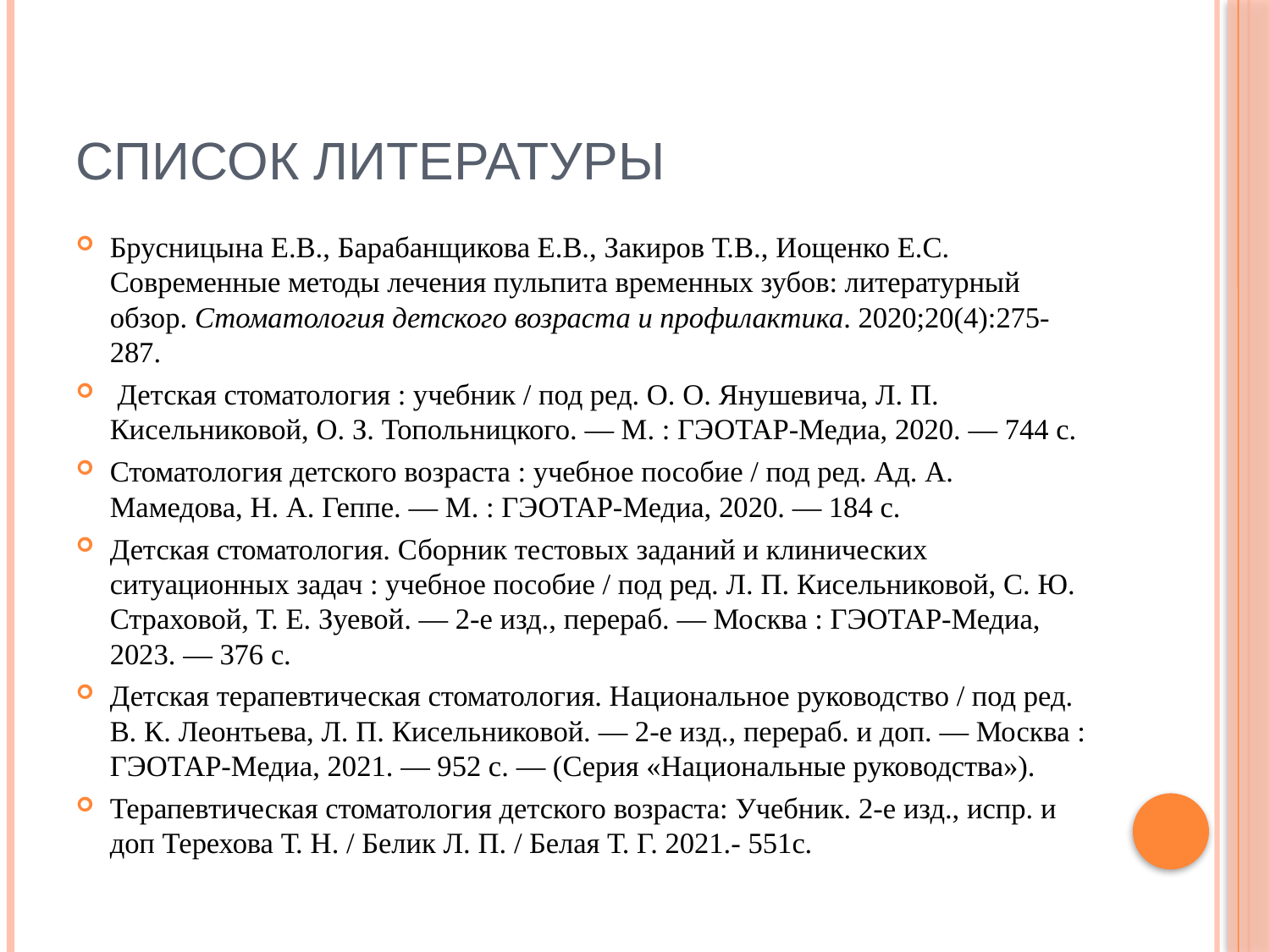

# Список литературы
Брусницына Е.В., Барабанщикова Е.В., Закиров Т.В., Иощенко Е.С. Современные методы лечения пульпита временных зубов: литературный обзор. Стоматология детского возраста и профилактика. 2020;20(4):275-287.
 Детская стоматология : учебник / под ред. О. О. Янушевича, Л. П. Кисельниковой, О. З. Топольницкого. — М. : ГЭОТАР-Медиа, 2020. — 744 с.
Стоматология детского возраста : учебное пособие / под ред. Ад. А. Мамедова, Н. А. Геппе. — М. : ГЭОТАР-Медиа, 2020. — 184 с.
Детская стоматология. Сборник тестовых заданий и клинических ситуационных задач : учебное пособие / под ред. Л. П. Кисельниковой, С. Ю. Страховой, Т. Е. Зуевой. ― 2-е изд., перераб. ― Москва : ГЭОТАР-Медиа, 2023. ― 376 с.
Детская терапевтическая стоматология. Национальное руководство / под ред. В. К. Леонтьева, Л. П. Кисельниковой. — 2-е изд., перераб. и доп. — Москва : ГЭОТАР-Медиа, 2021. — 952 с. — (Серия «Национальные руководства»).
Терапевтическая стоматология детского возраста: Учебник. 2-е изд., испр. и доп Терехова Т. Н. / Белик Л. П. / Белая Т. Г. 2021.- 551с.